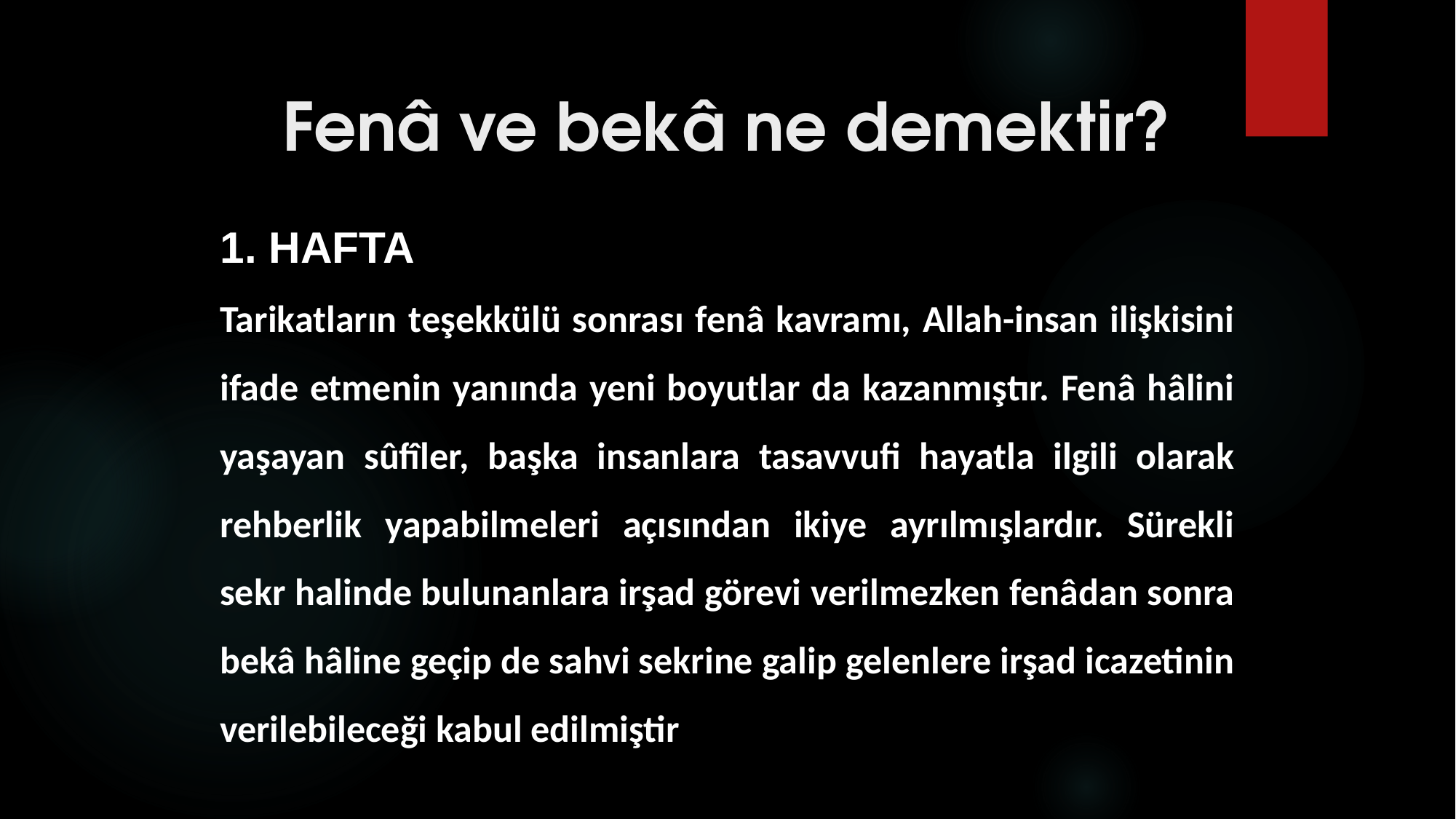

# Fenâ ve bekâ ne demektir?
1. HAFTA
Tarikatların teşekkülü sonrası fenâ kavramı, Allah-insan ilişkisini ifade etmenin yanında yeni boyutlar da kazanmıştır. Fenâ hâlini yaşayan sûfîler, başka insanlara tasavvufi hayatla ilgili olarak rehberlik yapabilmeleri açısından ikiye ayrılmışlardır. Sürekli sekr halinde bulunanlara irşad görevi verilmezken fenâdan sonra bekâ hâline geçip de sahvi sekrine galip gelenlere irşad icazetinin verilebileceği kabul edilmiştir